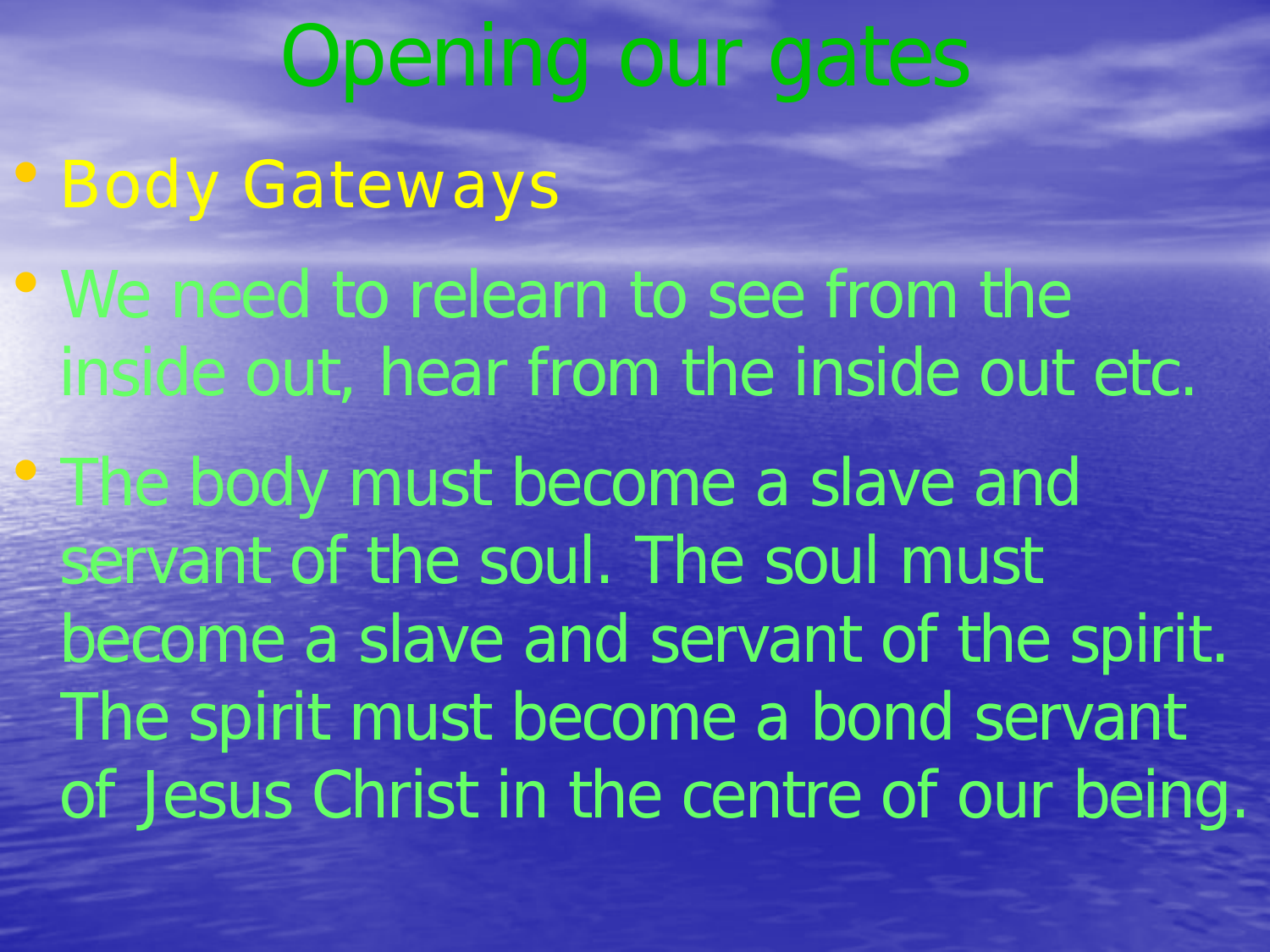

# Opening our gates
Body Gateways
We need to relearn to see from the inside out, hear from the inside out etc.
The body must become a slave and servant of the soul. The soul must become a slave and servant of the spirit. The spirit must become a bond servant of Jesus Christ in the centre of our being.